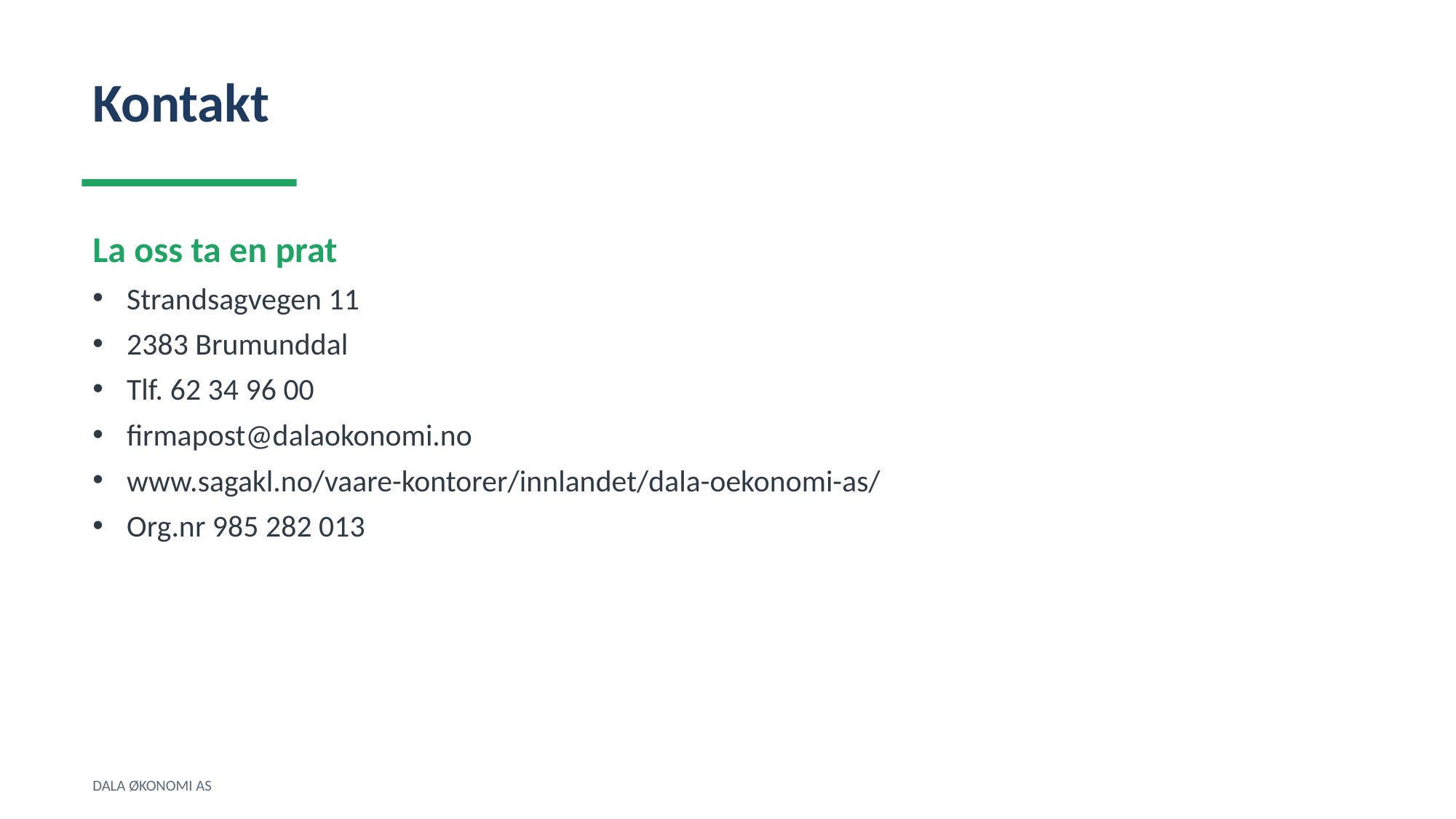

Kontakt

La oss ta en prat
Strandsagvegen 11
2383 Brumunddal
Tlf. 62 34 96 00
firmapost@dalaokonomi.no
www.sagakl.no/vaare-kontorer/innlandet/dala-oekonomi-as/
Org.nr 985 282 013
DALA ØKONOMI AS